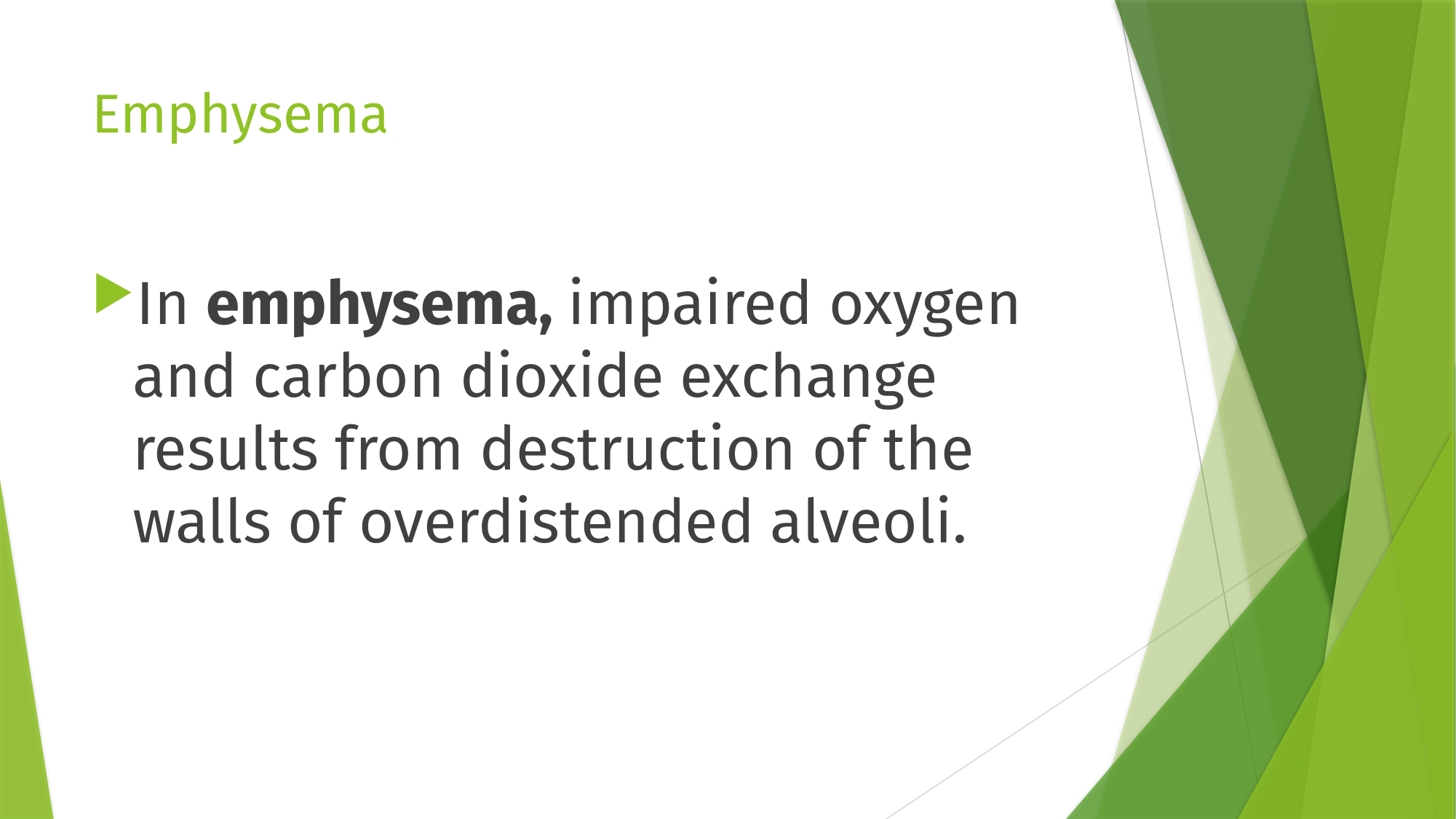

# Emphysema
In emphysema, impaired oxygen and carbon dioxide exchange results from destruction of the walls of overdistended alveoli.